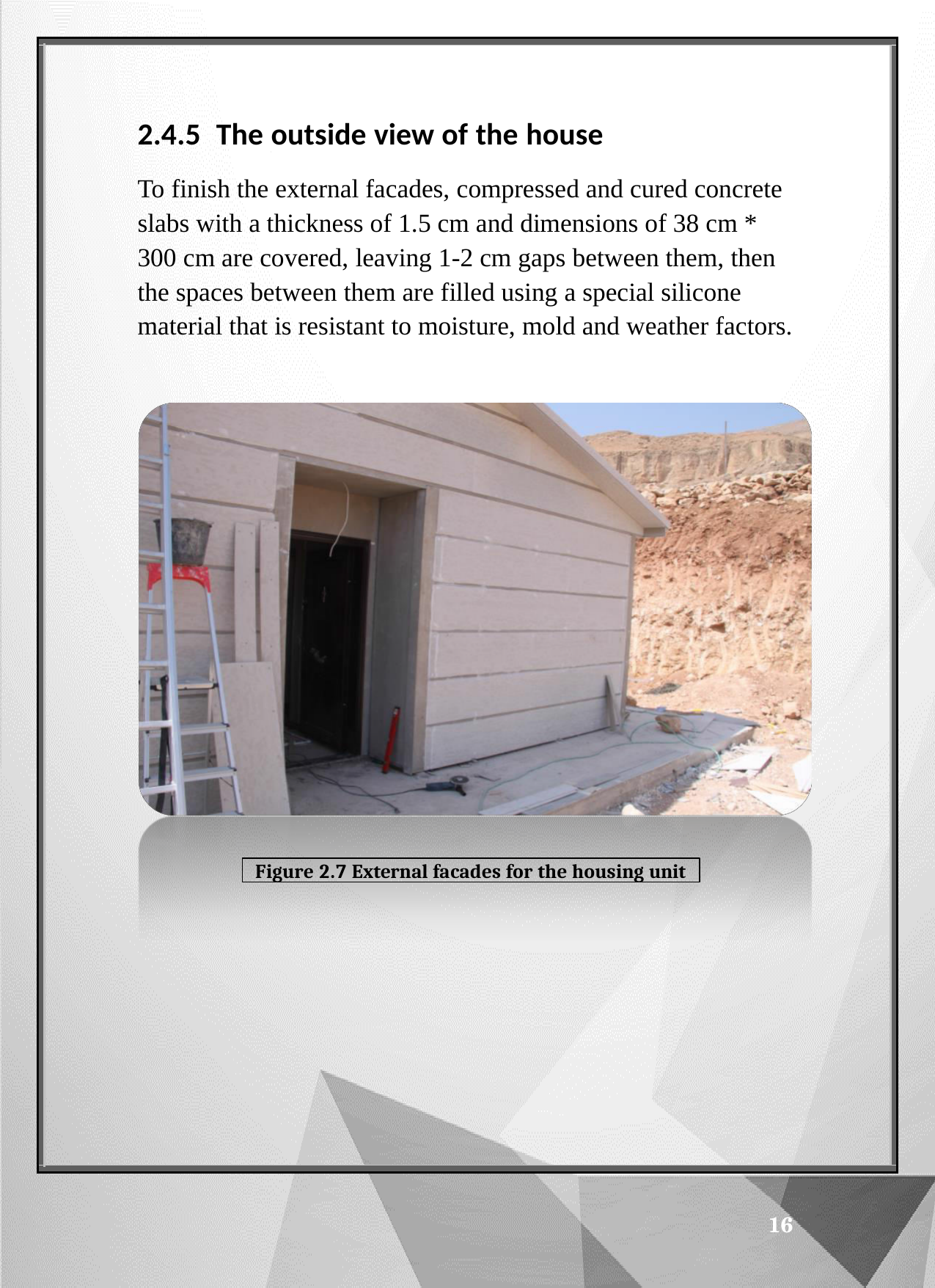

2.4.5  The outside view of the house
To finish the external facades, compressed and cured concrete slabs with a thickness of 1.5 cm and dimensions of 38 cm * 300 cm are covered, leaving 1-2 cm gaps between them, then the spaces between them are filled using a special silicone material that is resistant to moisture, mold and weather factors.

Figure 2.7 External facades for the housing unit

16